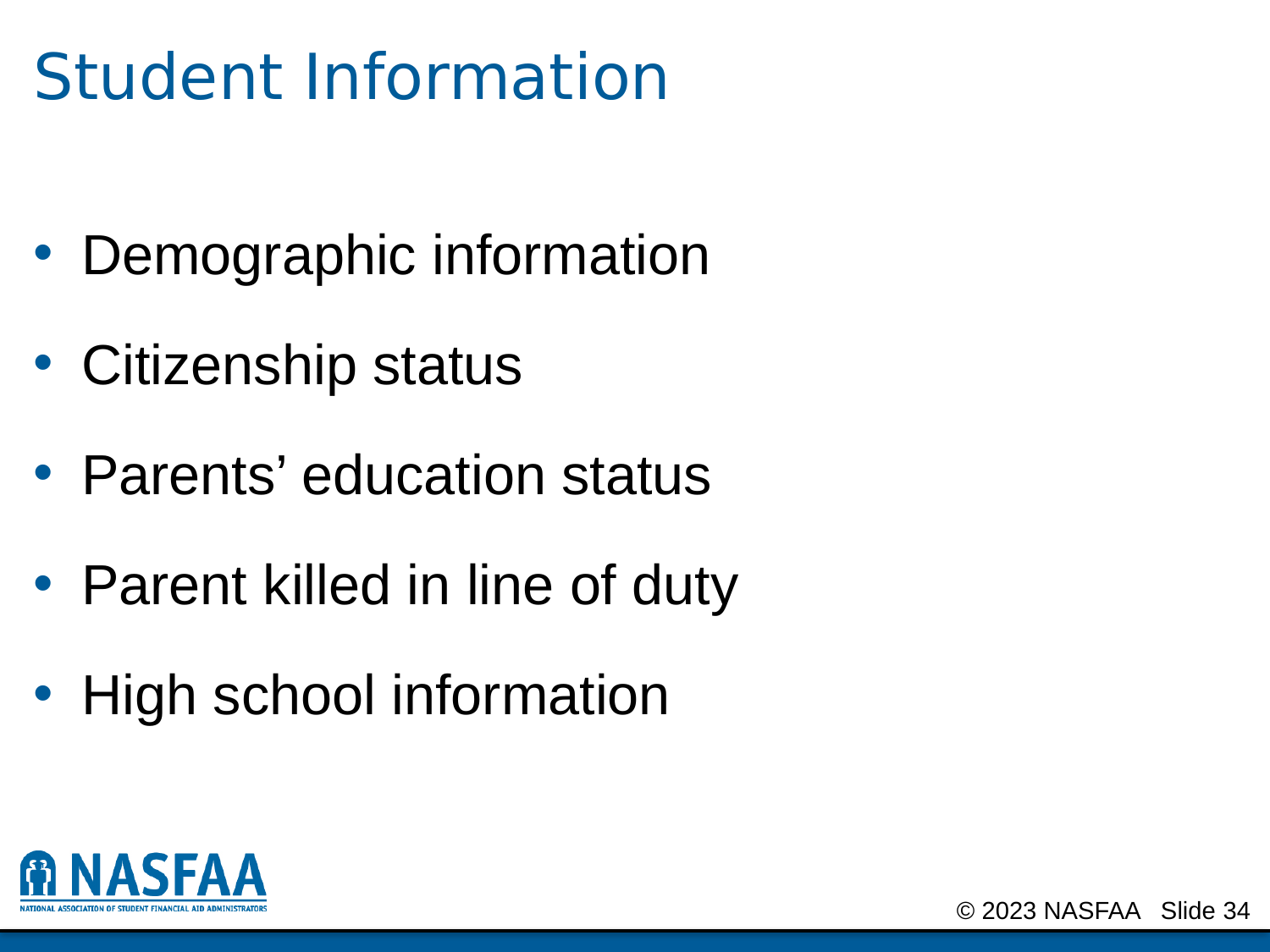

# Student Information
Demographic information
Citizenship status
Parents’ education status
Parent killed in line of duty
High school information